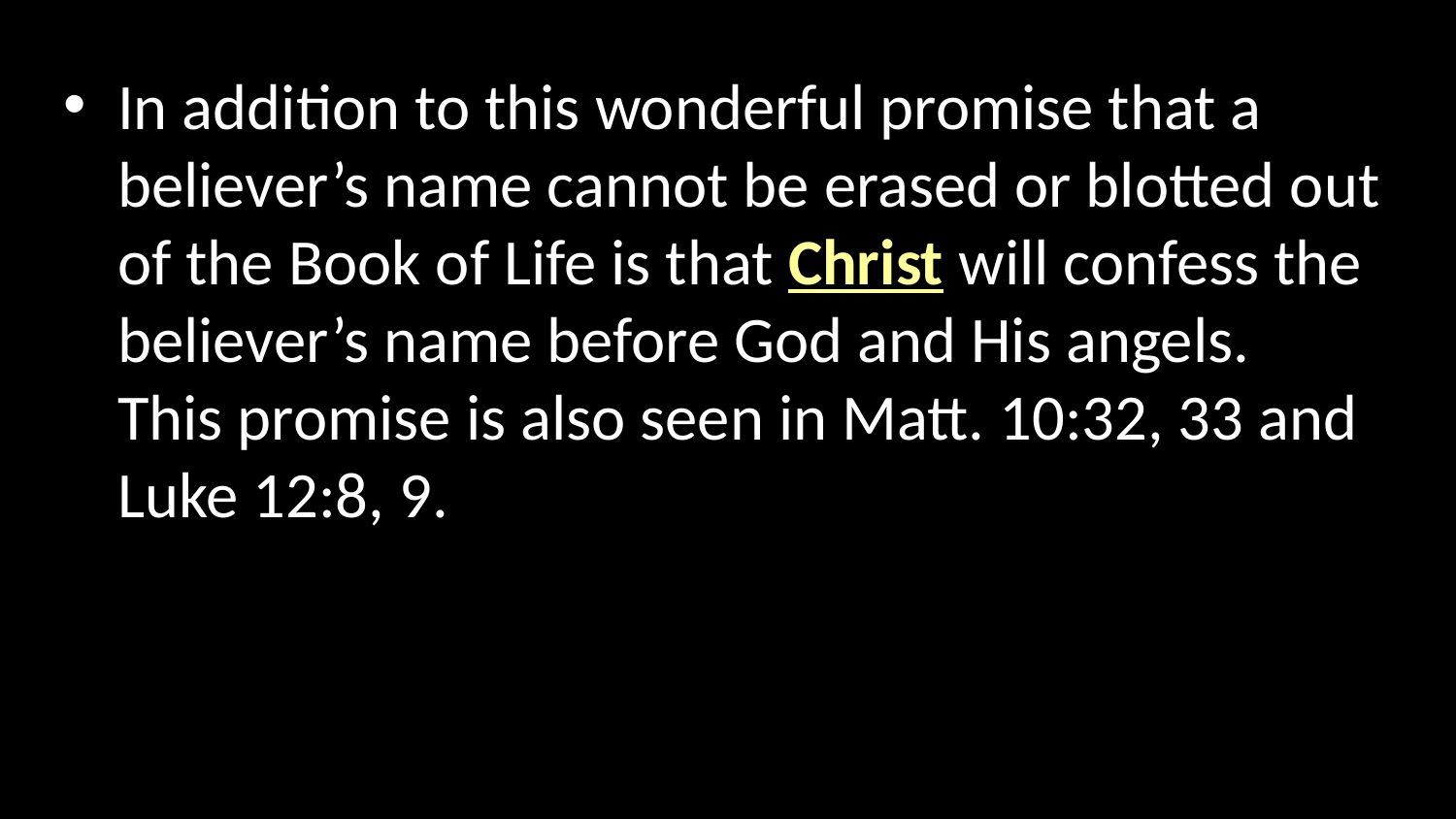

In addition to this wonderful promise that a believer’s name cannot be erased or blotted out of the Book of Life is that Christ will confess the believer’s name before God and His angels.  This promise is also seen in Matt. 10:32, 33 and Luke 12:8, 9.